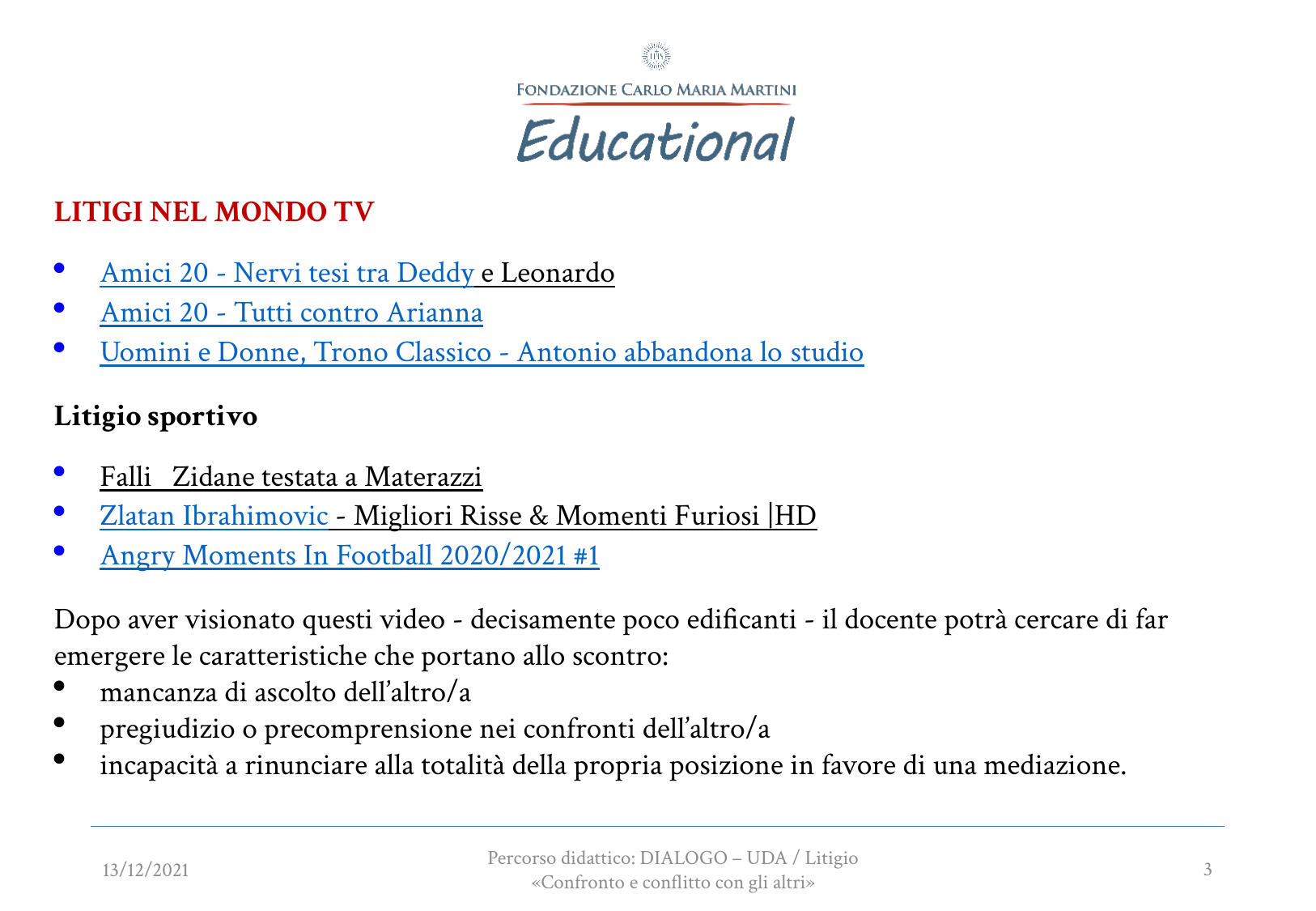

Litigi nel mondo TV

Amici 20 - Nervi tesi tra Deddy e Leonardo
Amici 20 - Tutti contro Arianna
Uomini e Donne, Trono Classico - Antonio abbandona lo studio

Litigio sportivo

Falli   Zidane testata a Materazzi
Zlatan Ibrahimovic - Migliori Risse & Momenti Furiosi |HD
Angry Moments In Football 2020/2021 #1

Dopo aver visionato questi video - decisamente poco edificanti - il docente potrà cercare di far emergere le caratteristiche che portano allo scontro:
mancanza di ascolto dell’altro/a
pregiudizio o precomprensione nei confronti dell’altro/a
incapacità a rinunciare alla totalità della propria posizione in favore di una mediazione.
13/12/2021
Percorso didattico: DIALOGO – UDA / Litigio «Confronto e conflitto con gli altri»
3